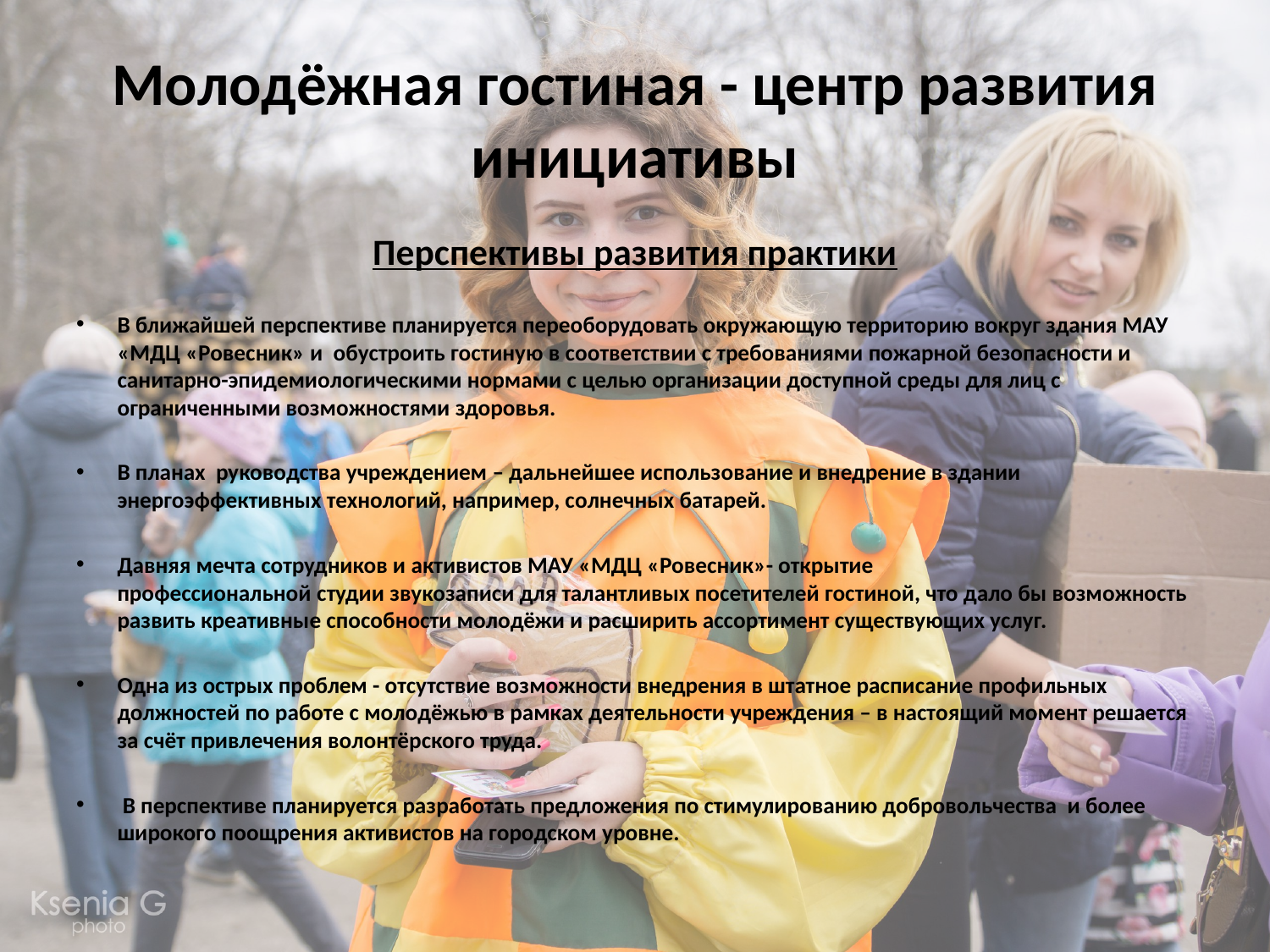

# Молодёжная гостиная - центр развития инициативы
Перспективы развития практики

В ближайшей перспективе планируется переоборудовать окружающую территорию вокруг здания МАУ «МДЦ «Ровесник» и  обустроить гостиную в соответствии с требованиями пожарной безопасности и санитарно-эпидемиологическими нормами с целью организации доступной среды для лиц с ограниченными возможностями здоровья.

В планах  руководства учреждением – дальнейшее использование и внедрение в здании энергоэффективных технологий, например, солнечных батарей.

Давняя мечта сотрудников и активистов МАУ «МДЦ «Ровесник»- открытие профессиональной студии звукозаписи для талантливых посетителей гостиной, что дало бы возможность развить креативные способности молодёжи и расширить ассортимент существующих услуг.

Одна из острых проблем - отсутствие возможности внедрения в штатное расписание профильных должностей по работе с молодёжью в рамках деятельности учреждения – в настоящий момент решается за счёт привлечения волонтёрского труда.

 В перспективе планируется разработать предложения по стимулированию добровольчества  и более широкого поощрения активистов на городском уровне.